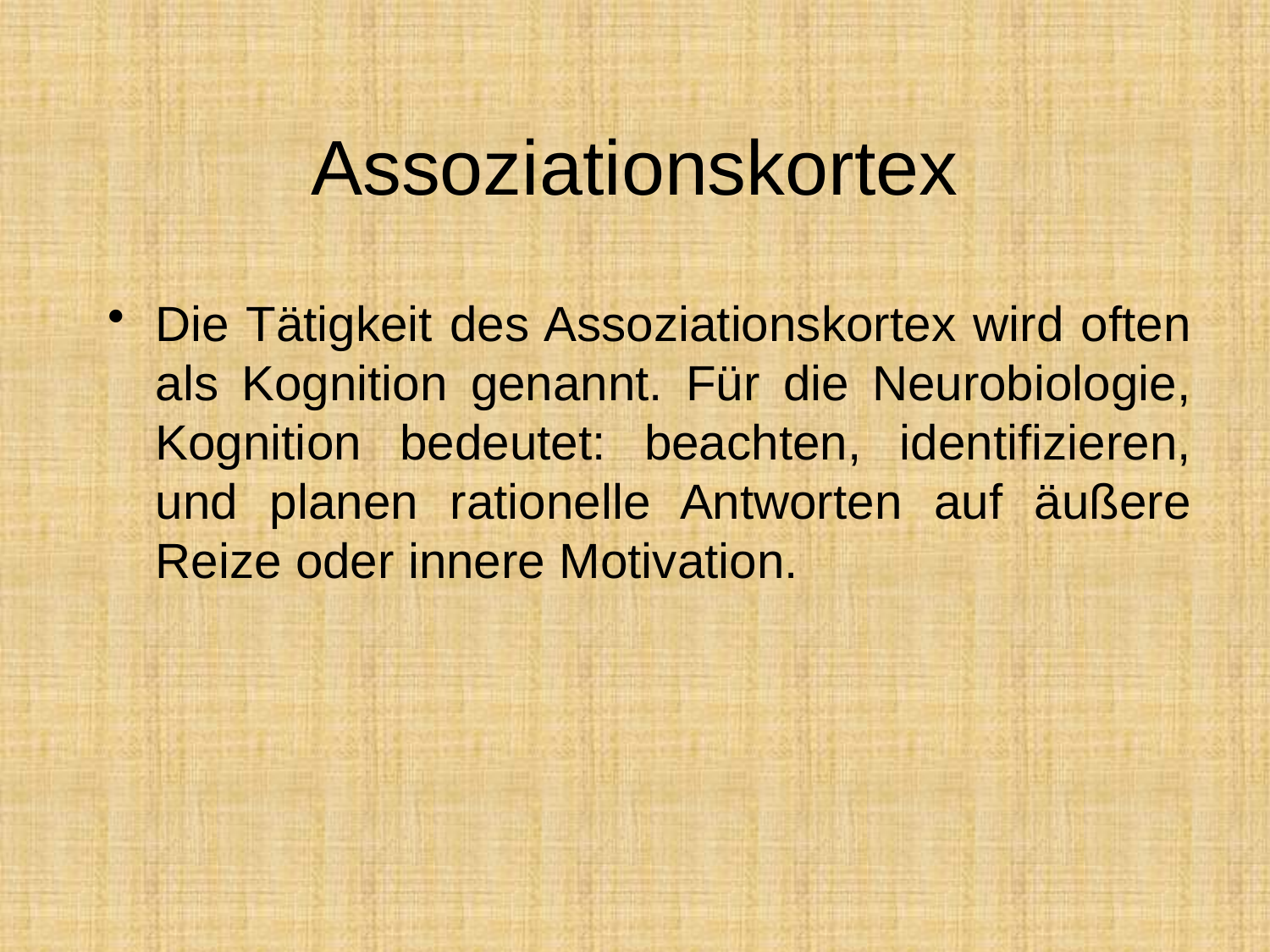

# Assoziationskortex
Die Tätigkeit des Assoziationskortex wird often als Kognition genannt. Für die Neurobiologie, Kognition bedeutet: beachten, identifizieren, und planen rationelle Antworten auf äußere Reize oder innere Motivation.